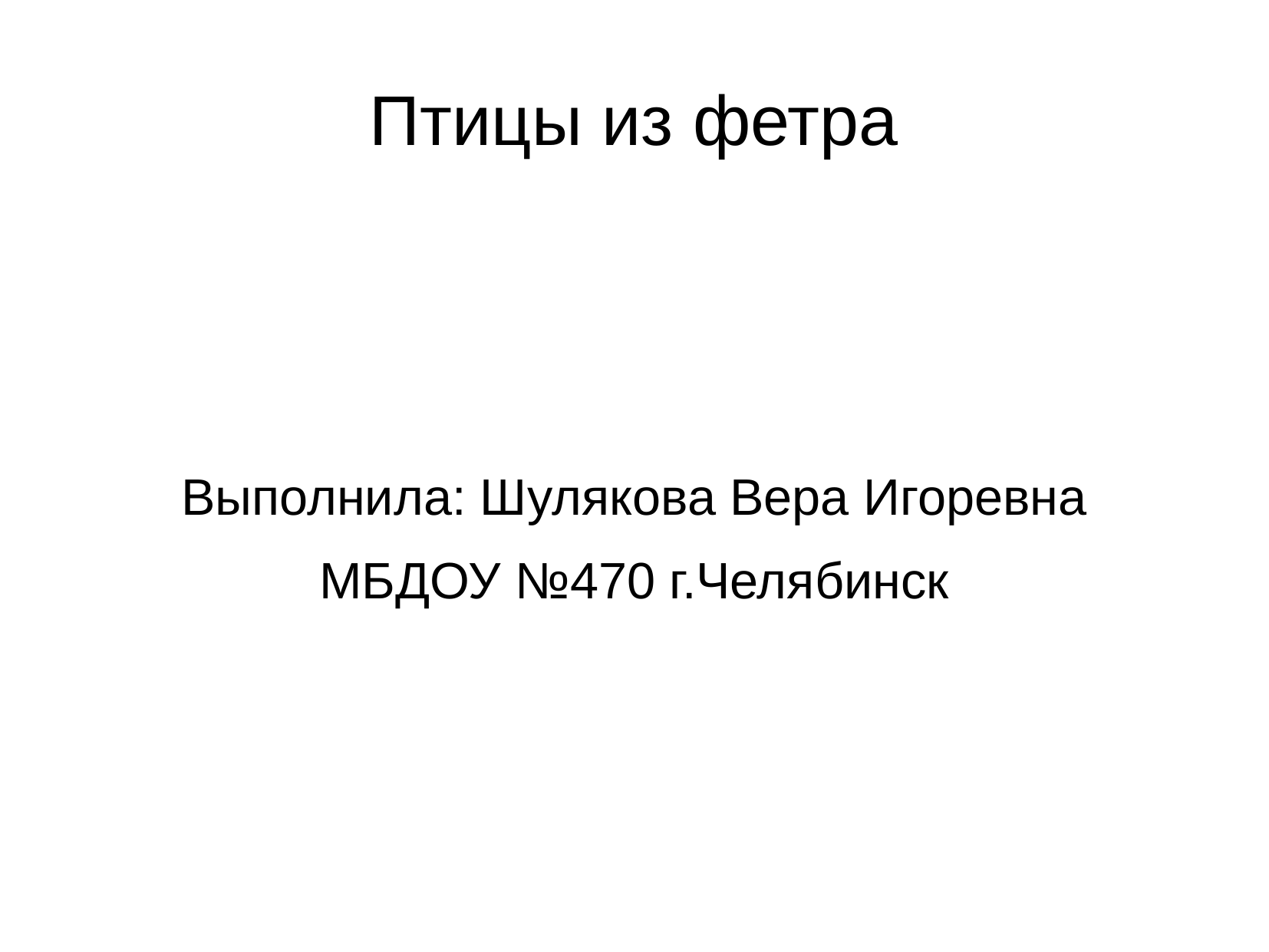

Птицы из фетра
Выполнила: Шулякова Вера Игоревна
МБДОУ №470 г.Челябинск